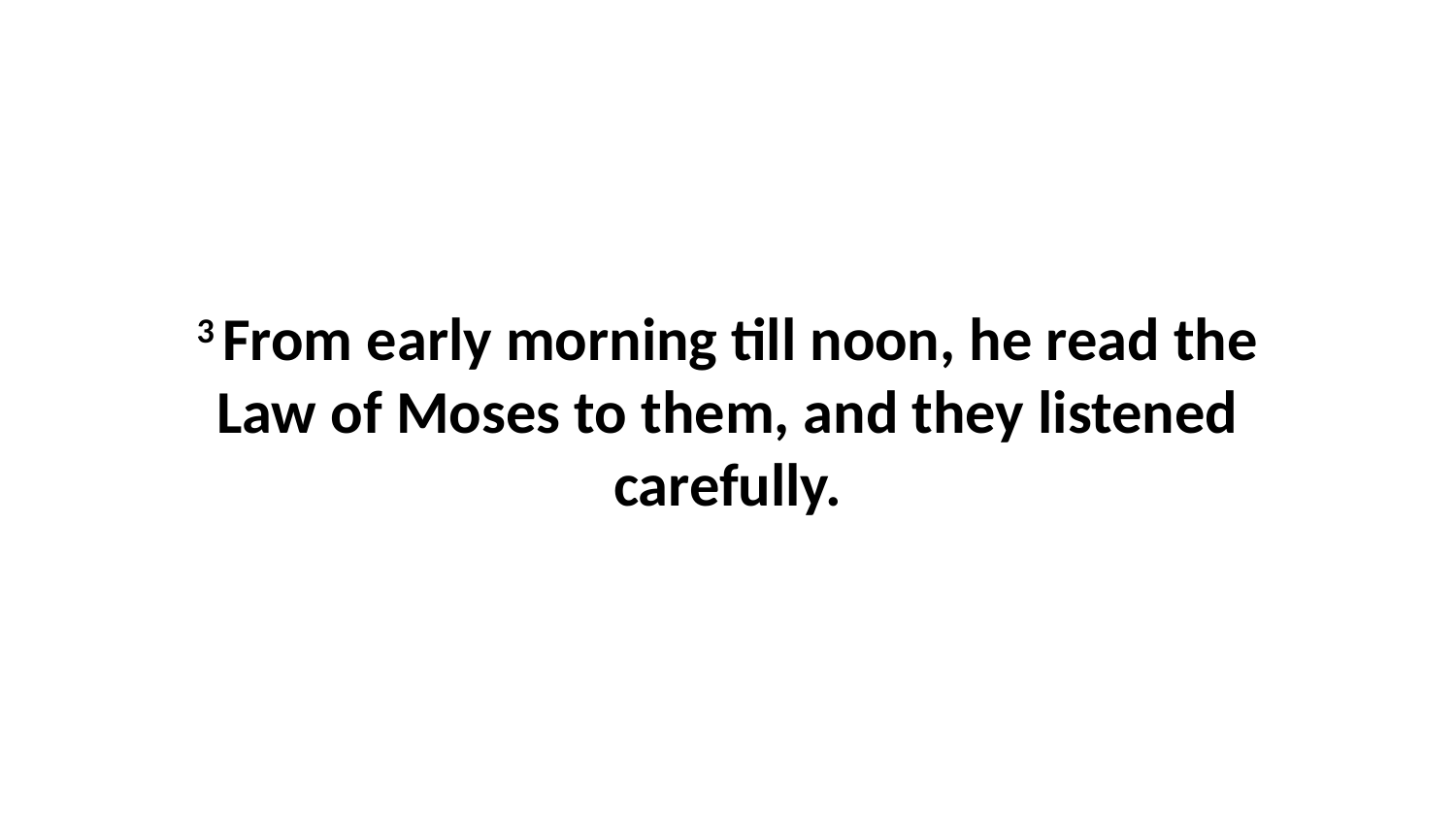

3 From early morning till noon, he read the Law of Moses to them, and they listened carefully.